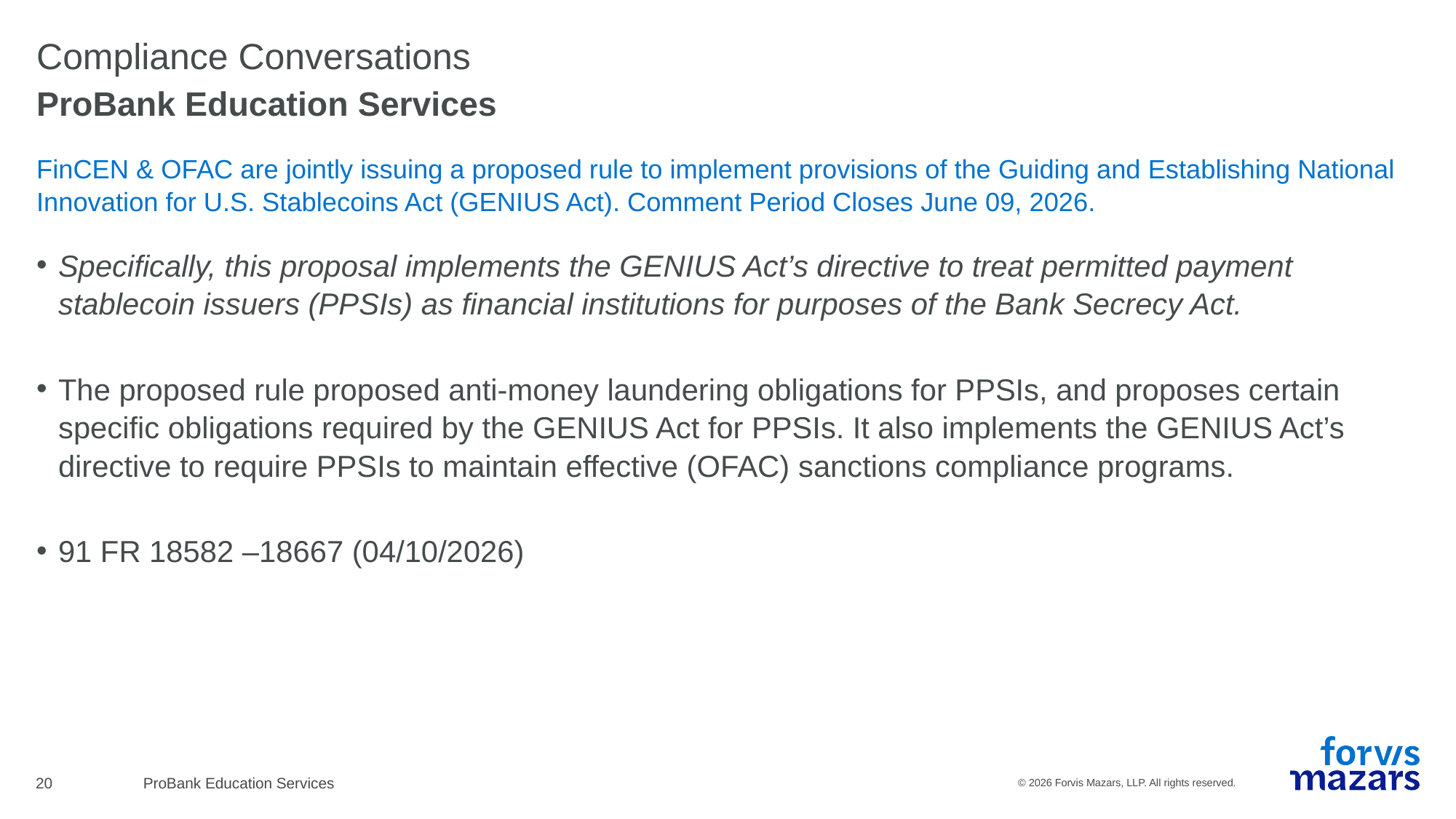

# Compliance Conversations
ProBank Education Services
FinCEN & OFAC are jointly issuing a proposed rule to implement provisions of the Guiding and Establishing National Innovation for U.S. Stablecoins Act (GENIUS Act). Comment Period Closes June 09, 2026.
Specifically, this proposal implements the GENIUS Act’s directive to treat permitted payment stablecoin issuers (PPSIs) as financial institutions for purposes of the Bank Secrecy Act.
The proposed rule proposed anti-money laundering obligations for PPSIs, and proposes certain specific obligations required by the GENIUS Act for PPSIs. It also implements the GENIUS Act’s directive to require PPSIs to maintain effective (OFAC) sanctions compliance programs.
91 FR 18582 –18667 (04/10/2026)

20
ProBank Education Services